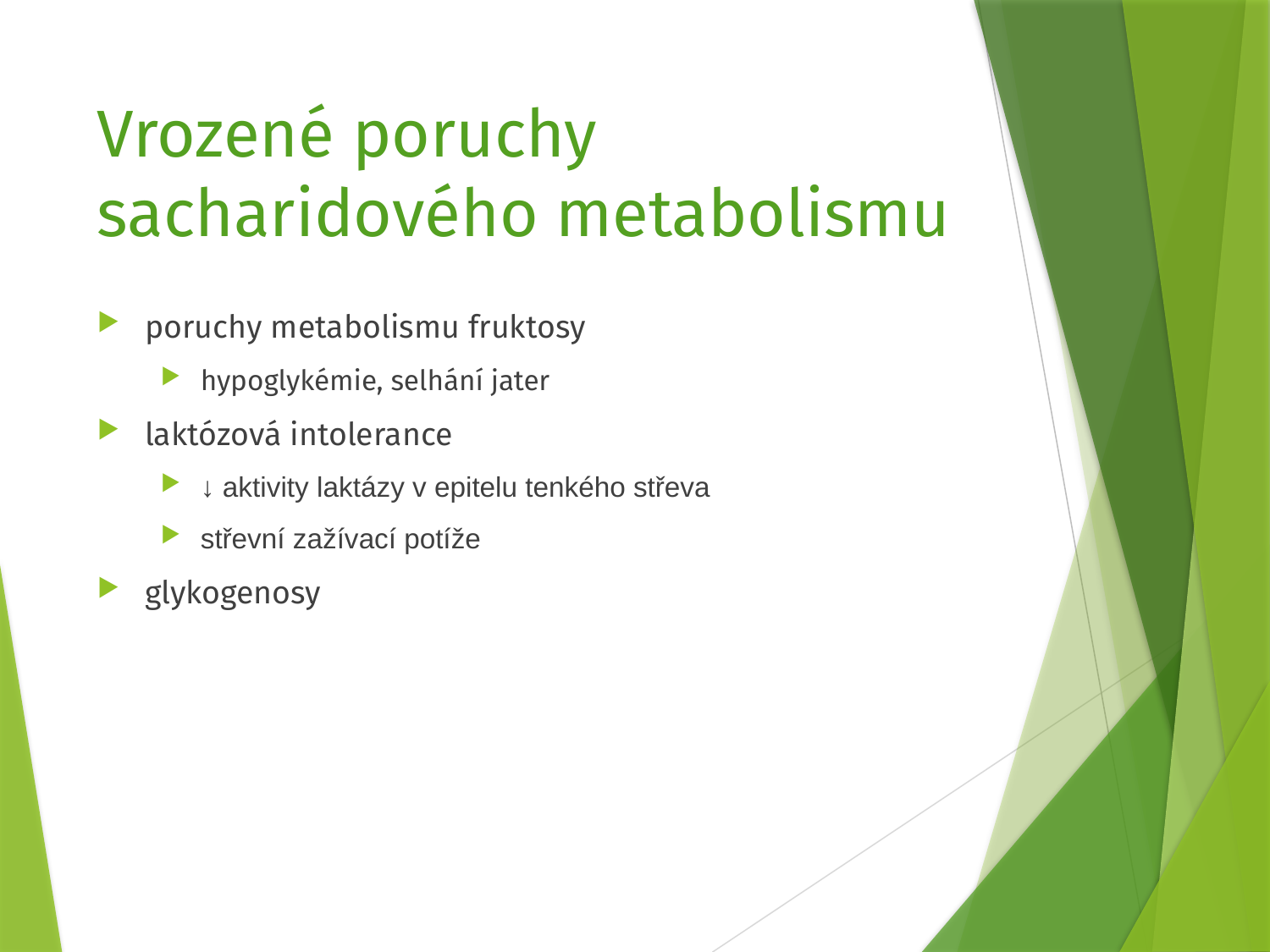

# Vrozené poruchy sacharidového metabolismu
poruchy metabolismu fruktosy
hypoglykémie, selhání jater
laktózová intolerance
↓ aktivity laktázy v epitelu tenkého střeva
střevní zažívací potíže
glykogenosy